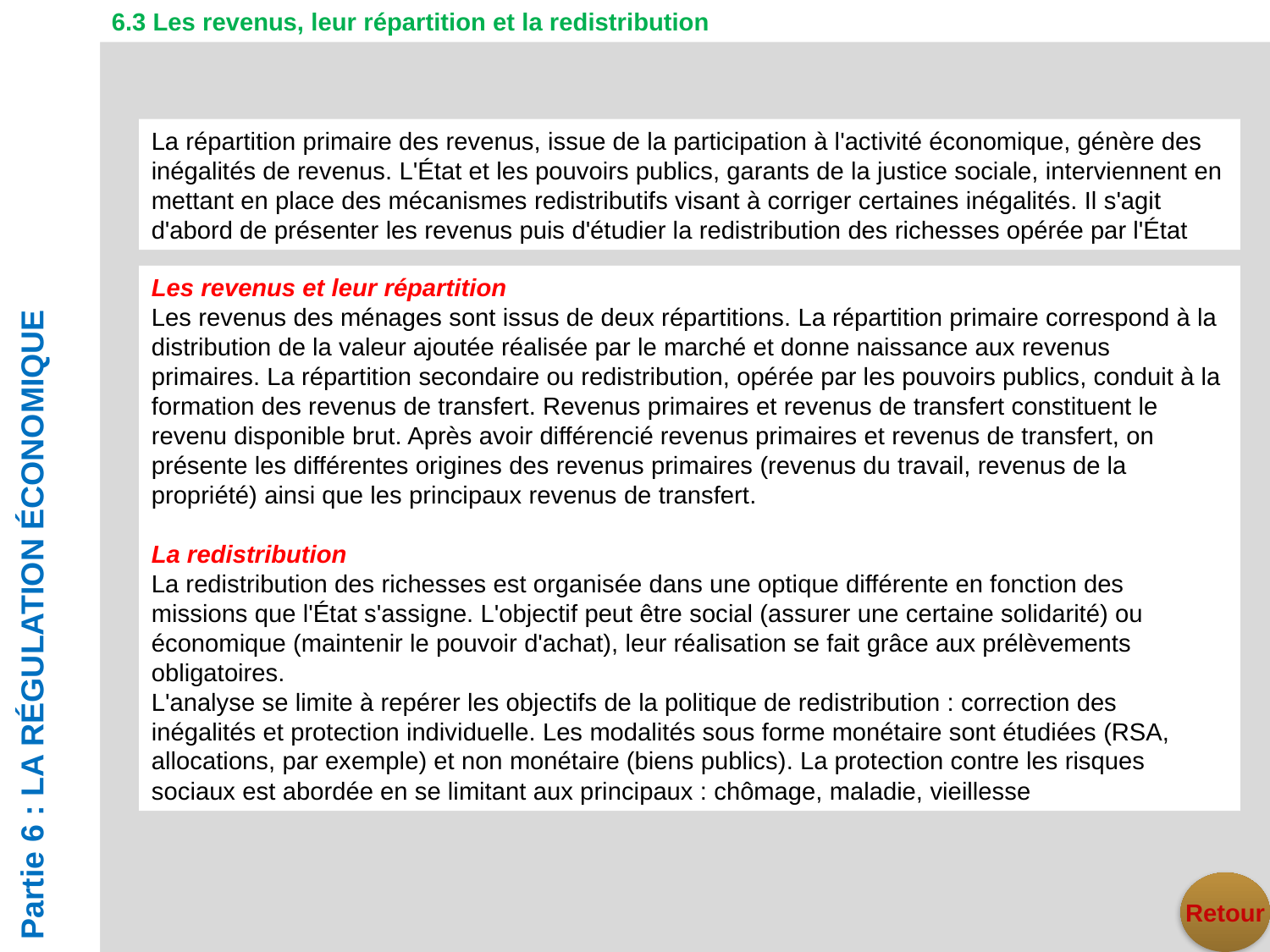

6.3 Les revenus, leur répartition et la redistribution
La répartition primaire des revenus, issue de la participation à l'activité économique, génère des inégalités de revenus. L'État et les pouvoirs publics, garants de la justice sociale, interviennent en mettant en place des mécanismes redistributifs visant à corriger certaines inégalités. Il s'agit d'abord de présenter les revenus puis d'étudier la redistribution des richesses opérée par l'État
Les revenus et leur répartition
Les revenus des ménages sont issus de deux répartitions. La répartition primaire correspond à la distribution de la valeur ajoutée réalisée par le marché et donne naissance aux revenus primaires. La répartition secondaire ou redistribution, opérée par les pouvoirs publics, conduit à la formation des revenus de transfert. Revenus primaires et revenus de transfert constituent le revenu disponible brut. Après avoir différencié revenus primaires et revenus de transfert, on présente les différentes origines des revenus primaires (revenus du travail, revenus de la propriété) ainsi que les principaux revenus de transfert.

La redistribution
La redistribution des richesses est organisée dans une optique différente en fonction des missions que l'État s'assigne. L'objectif peut être social (assurer une certaine solidarité) ou économique (maintenir le pouvoir d'achat), leur réalisation se fait grâce aux prélèvements obligatoires.
L'analyse se limite à repérer les objectifs de la politique de redistribution : correction des inégalités et protection individuelle. Les modalités sous forme monétaire sont étudiées (RSA, allocations, par exemple) et non monétaire (biens publics). La protection contre les risques sociaux est abordée en se limitant aux principaux : chômage, maladie, vieillesse
Partie 6 : LA RÉGULATION ÉCONOMIQUE

Retour